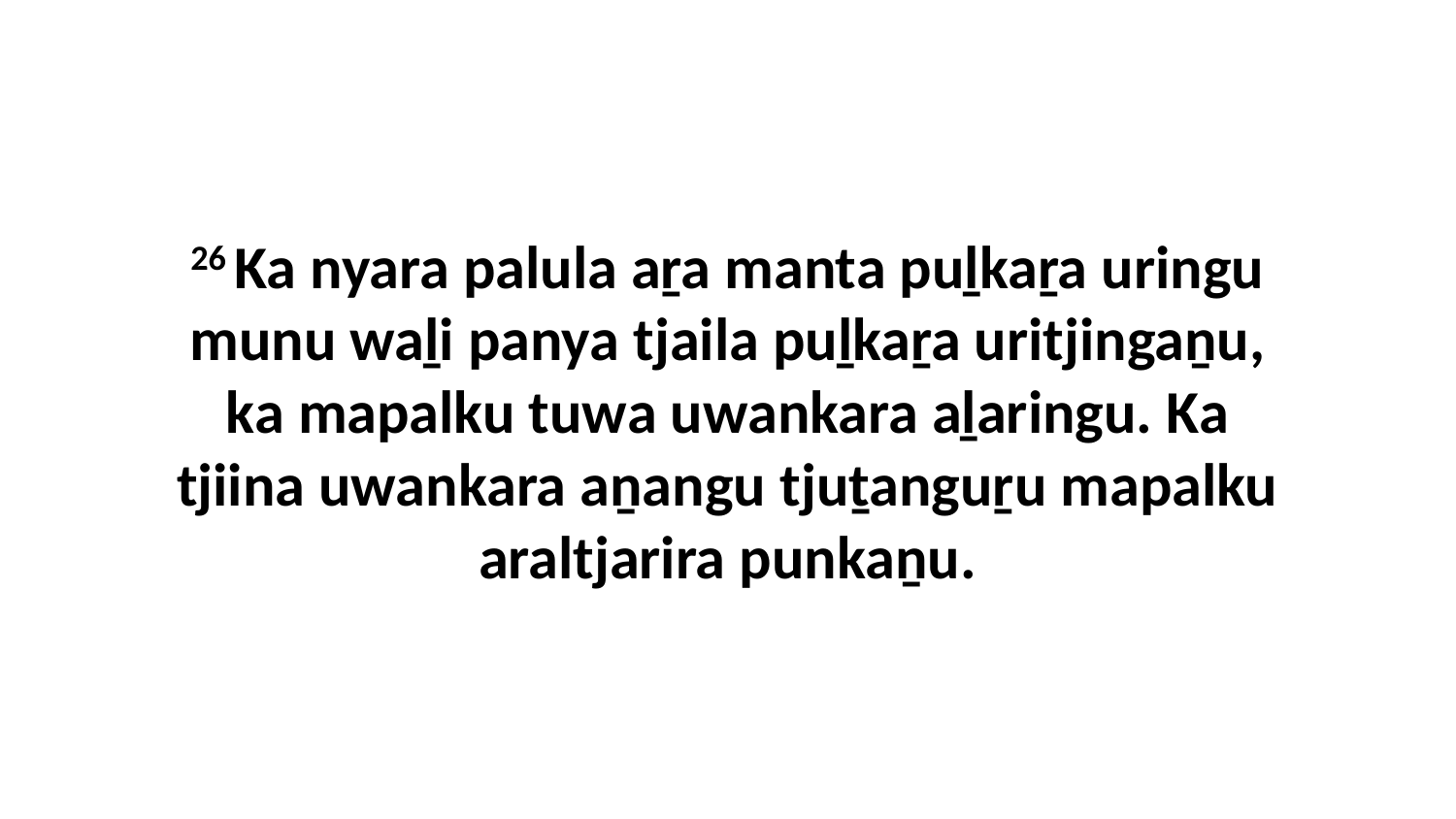

26 Ka nyara palula aṟa manta puḻkaṟa uringu munu waḻi panya tjaila puḻkaṟa uritjingaṉu, ka mapalku tuwa uwankara aḻaringu. Ka tjiina uwankara aṉangu tjuṯanguṟu mapalku araltjarira punkaṉu.